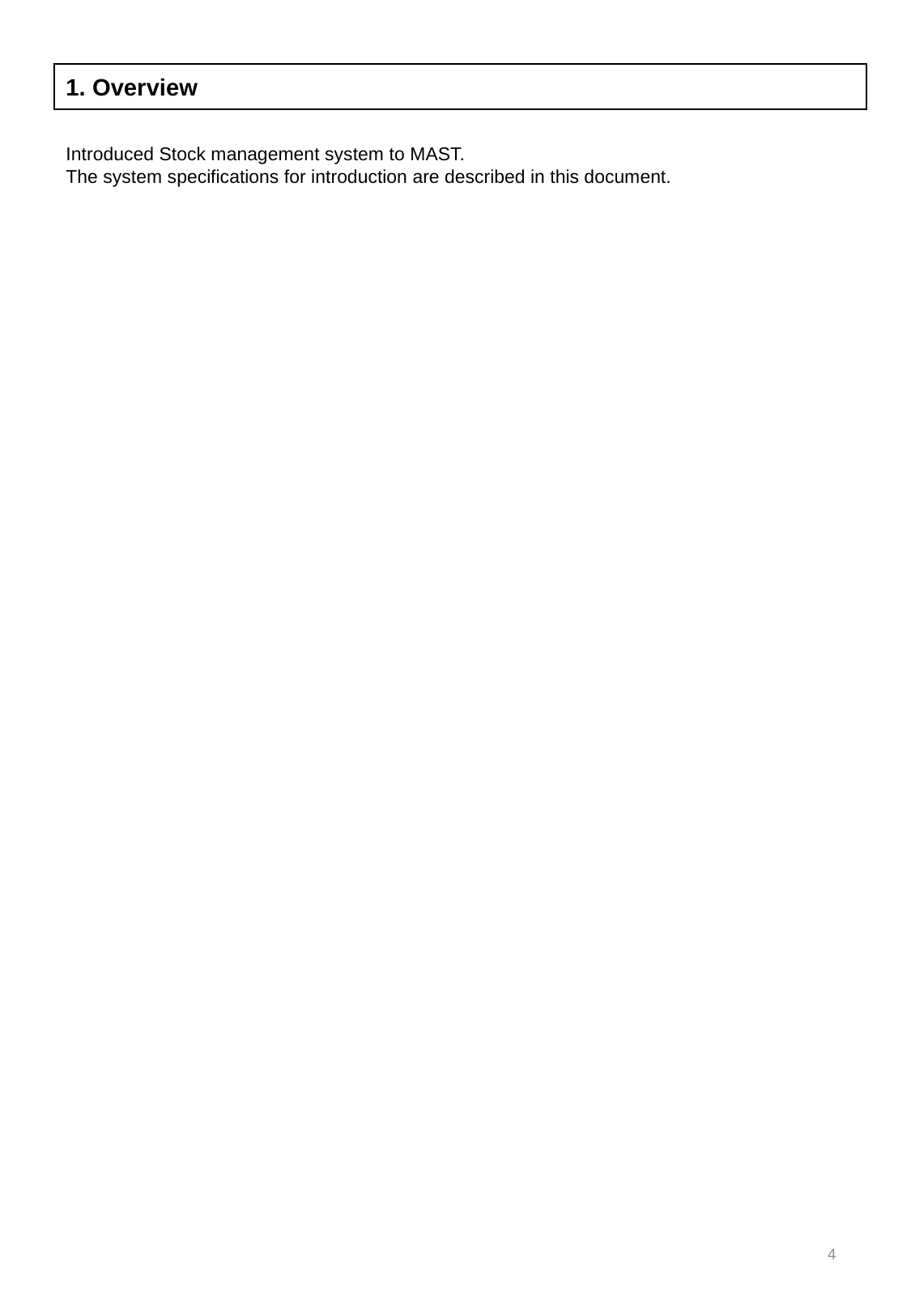

1. Overview
Introduced Stock management system to MAST.
The system specifications for introduction are described in this document.
4